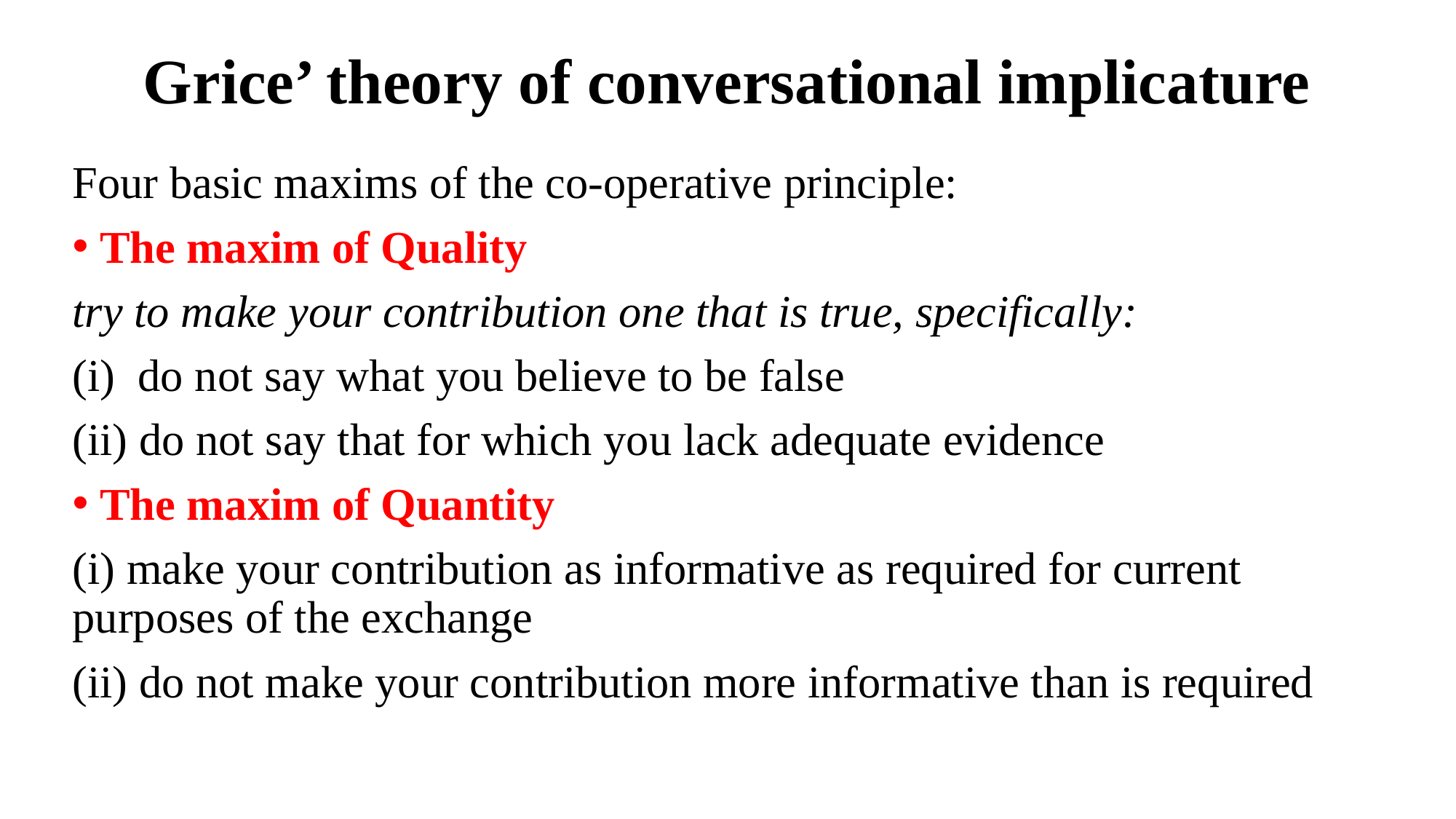

# Grice’ theory of conversational implicature
Four basic maxims of the co-operative principle:
The maxim of Quality
try to make your contribution one that is true, specifically:
(i)  do not say what you believe to be false
(ii) do not say that for which you lack adequate evidence
The maxim of Quantity
(i) make your contribution as informative as required for current purposes of the exchange
(ii) do not make your contribution more informative than is required